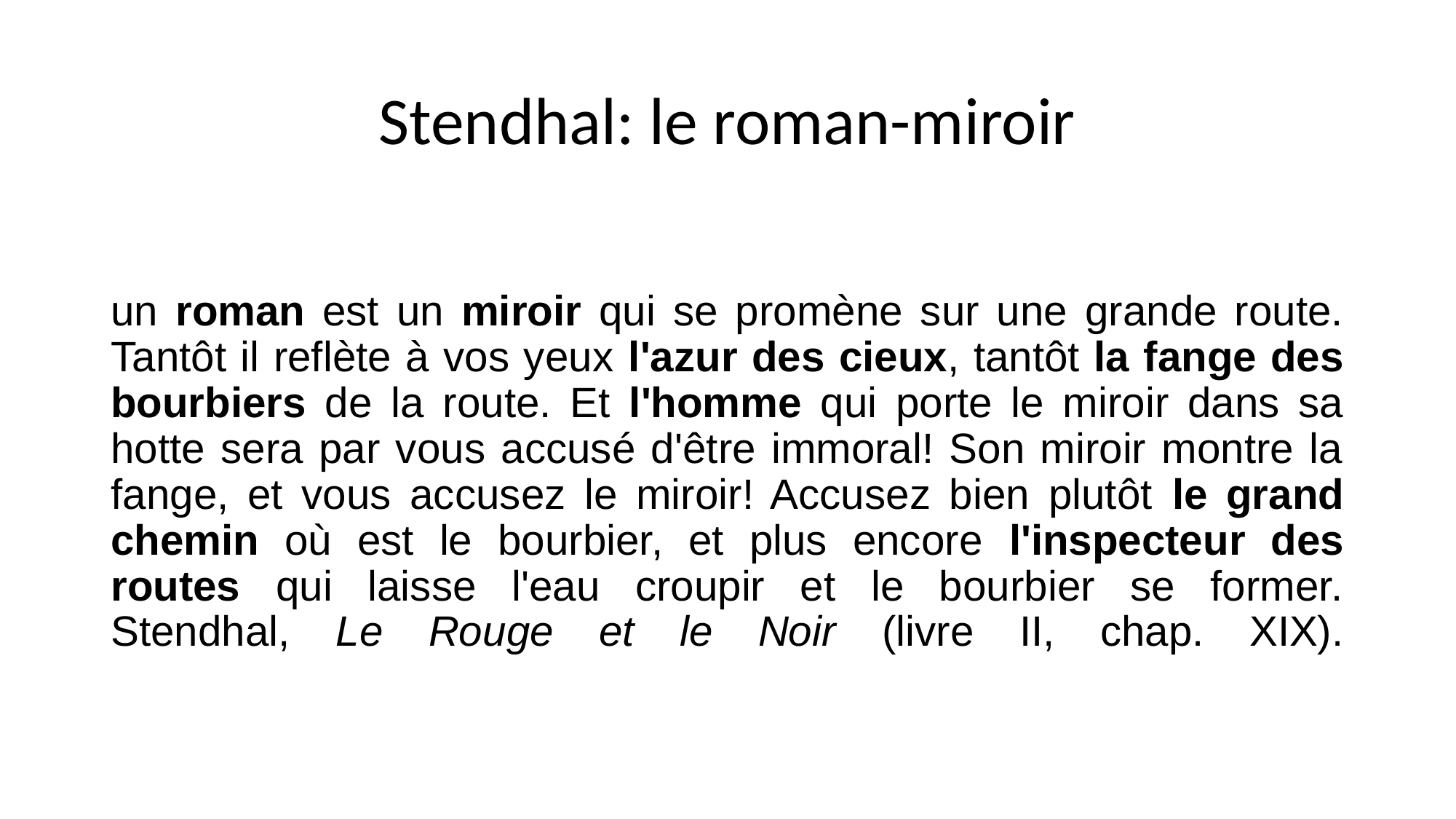

# Stendhal: le roman-miroir

un roman est un miroir qui se promène sur une grande route. Tantôt il reflète à vos yeux l'azur des cieux, tantôt la fange des bourbiers de la route. Et l'homme qui porte le miroir dans sa hotte sera par vous accusé d'être immoral! Son miroir montre la fange, et vous accusez le miroir! Accusez bien plutôt le grand chemin où est le bourbier, et plus encore l'inspecteur des routes qui laisse l'eau croupir et le bourbier se former.
Stendhal, Le Rouge et le Noir (livre II, chap. XIX).